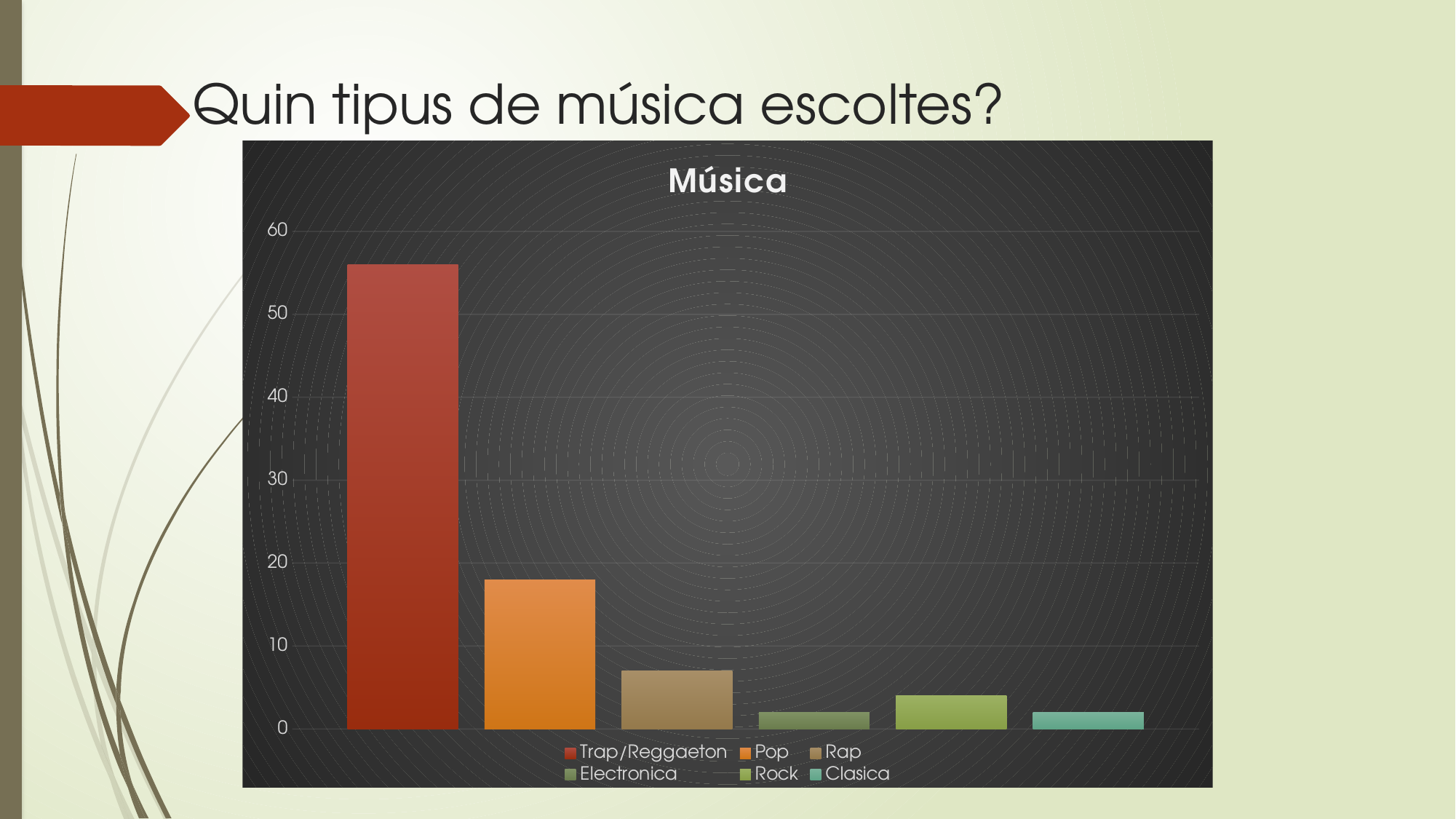

# Quin tipus de música escoltes?

### Chart: Música

| Category | Trap/Reggaeton | Pop | Rap | Electronica | Rock | Clasica |
|---|---|---|---|---|---|---|
| Categoria 1 | 56.0 | 18.0 | 7.0 | 2.0 | 4.0 | 2.0 |